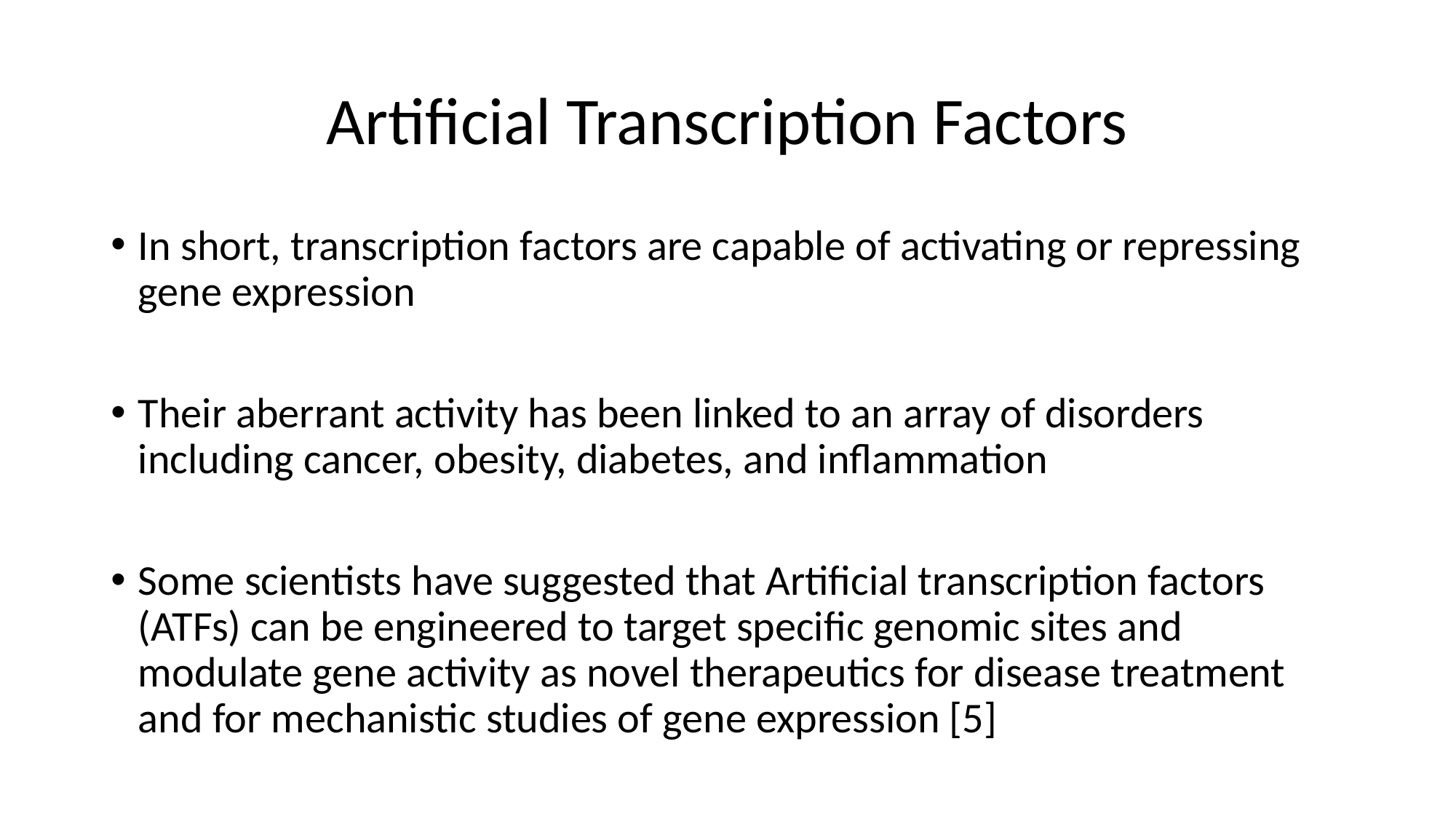

# Artificial Transcription Factors
In short, transcription factors are capable of activating or repressing gene expression

Their aberrant activity has been linked to an array of disorders including cancer, obesity, diabetes, and inflammation

Some scientists have suggested that Artificial transcription factors (ATFs) can be engineered to target specific genomic sites and modulate gene activity as novel therapeutics for disease treatment and for mechanistic studies of gene expression [5]